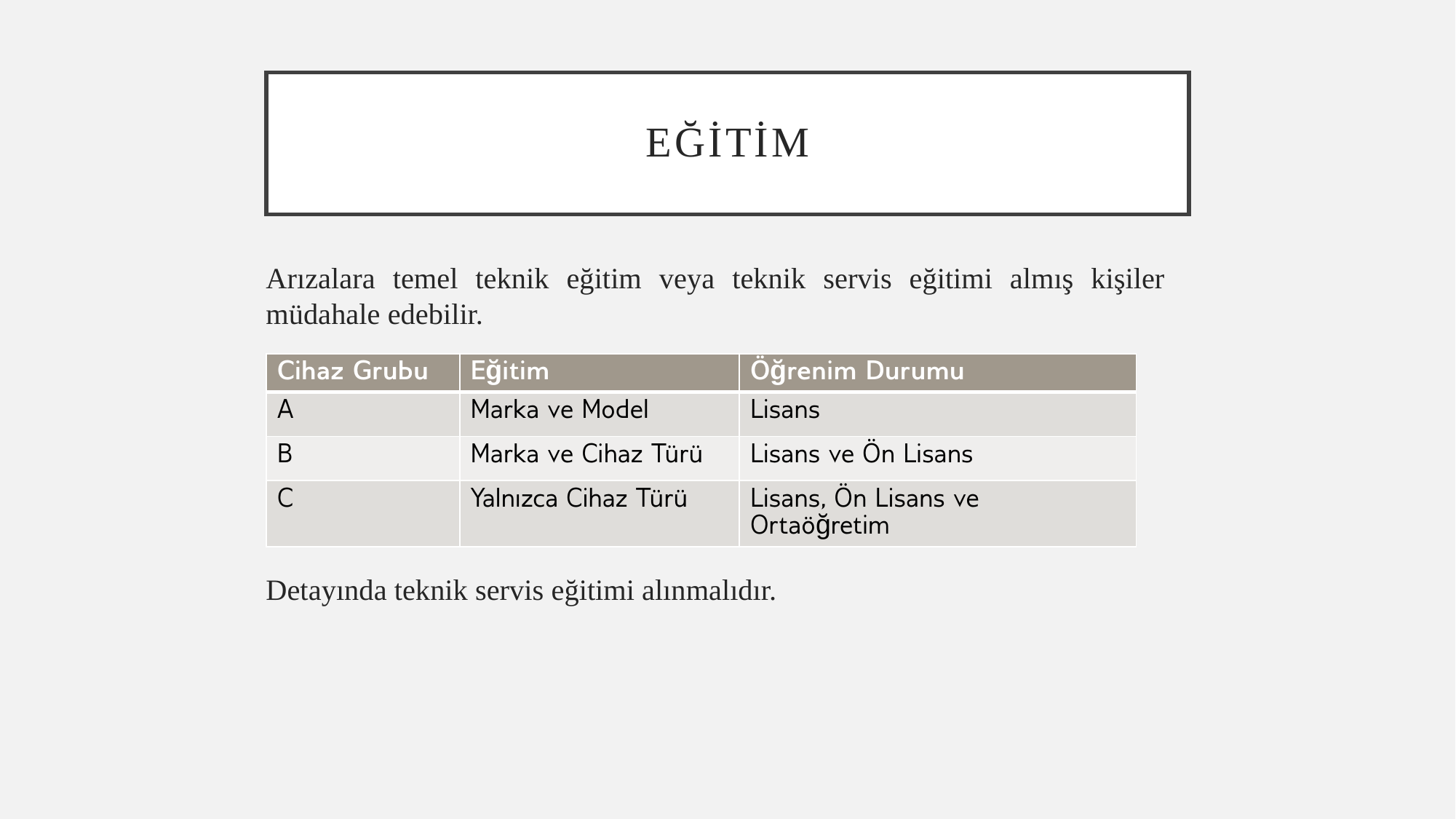

# Eğitim

Arızalara temel teknik eğitim veya teknik servis eğitimi almış kişiler müdahale edebilir.

Detayında teknik servis eğitimi alınmalıdır.

| Cihaz Grubu | Eğitim | Öğrenim Durumu |
| --- | --- | --- |
| A | Marka ve Model | Lisans |
| B | Marka ve Cihaz Türü | Lisans ve Ön Lisans |
| C | Yalnızca Cihaz Türü | Lisans, Ön Lisans ve Ortaöğretim |